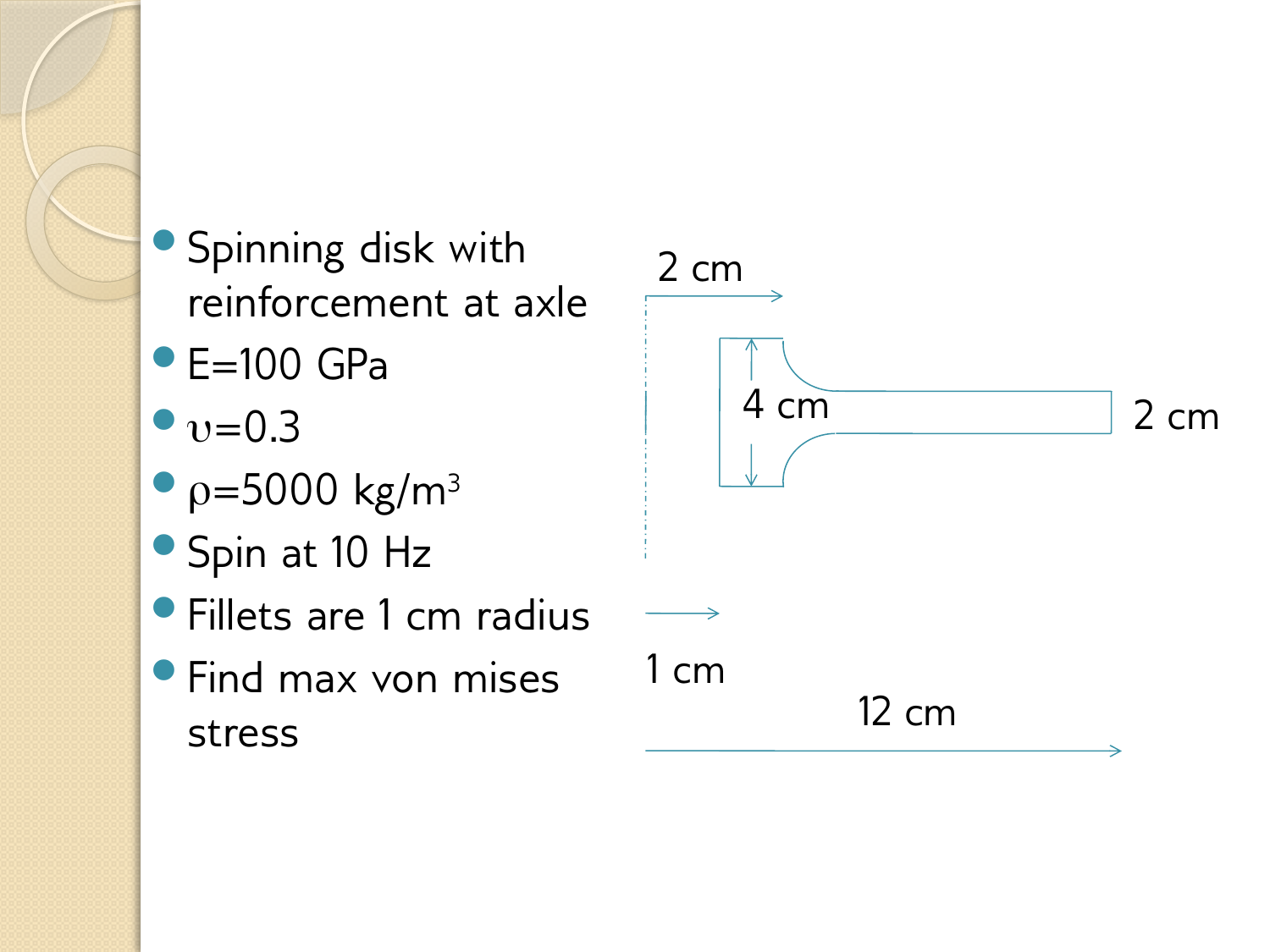

Spinning disk with reinforcement at axle
E=100 GPa
υ=0.3
ρ=5000 kg/m3
Spin at 10 Hz
Fillets are 1 cm radius
Find max von mises stress
2 cm

4 cm
2 cm

1 cm
12 cm